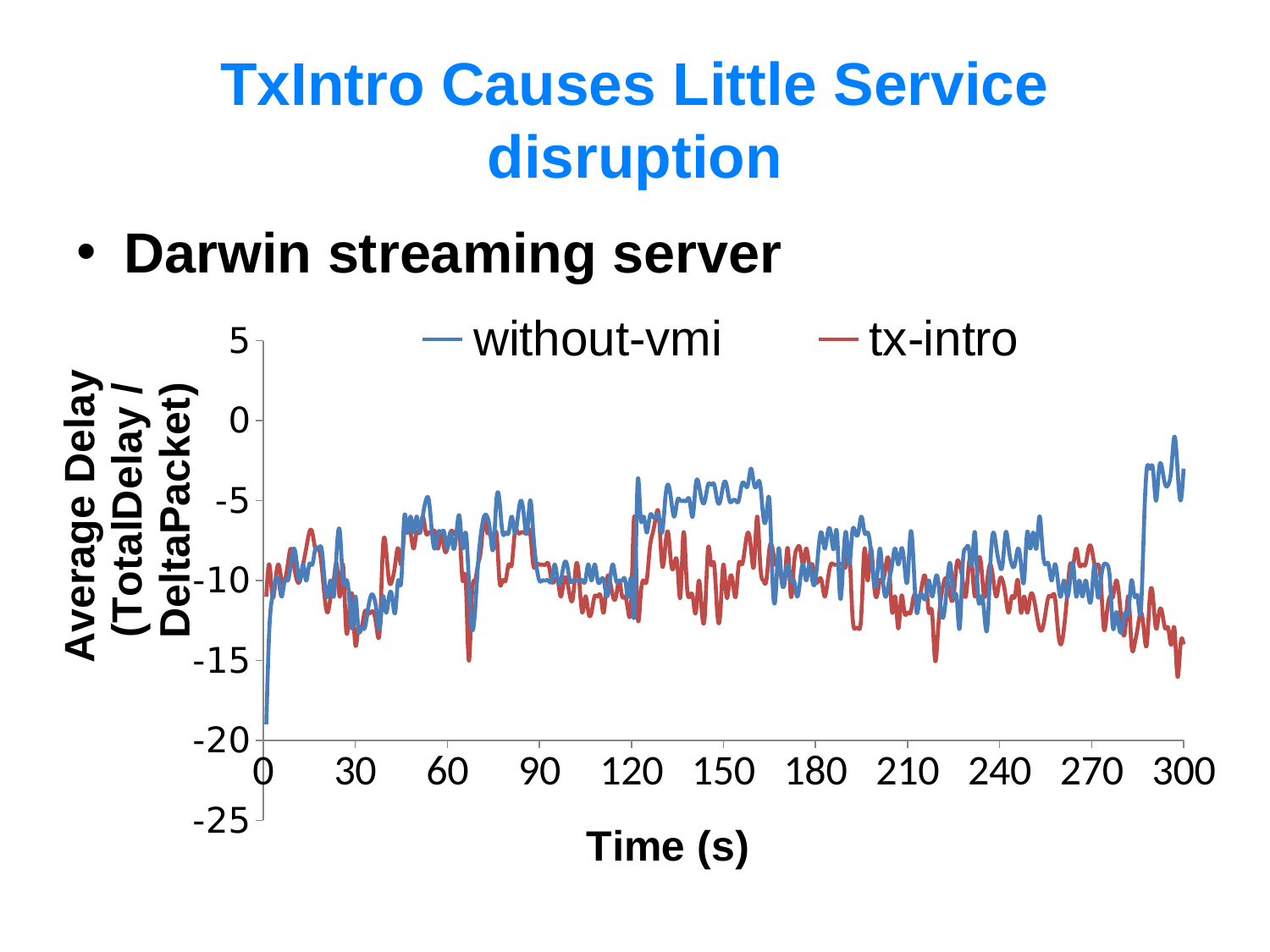

# TxIntro Causes Little Service disruption
Darwin streaming server

### Chart

| Category | without-vmi | tx-intro |
|---|---|---|